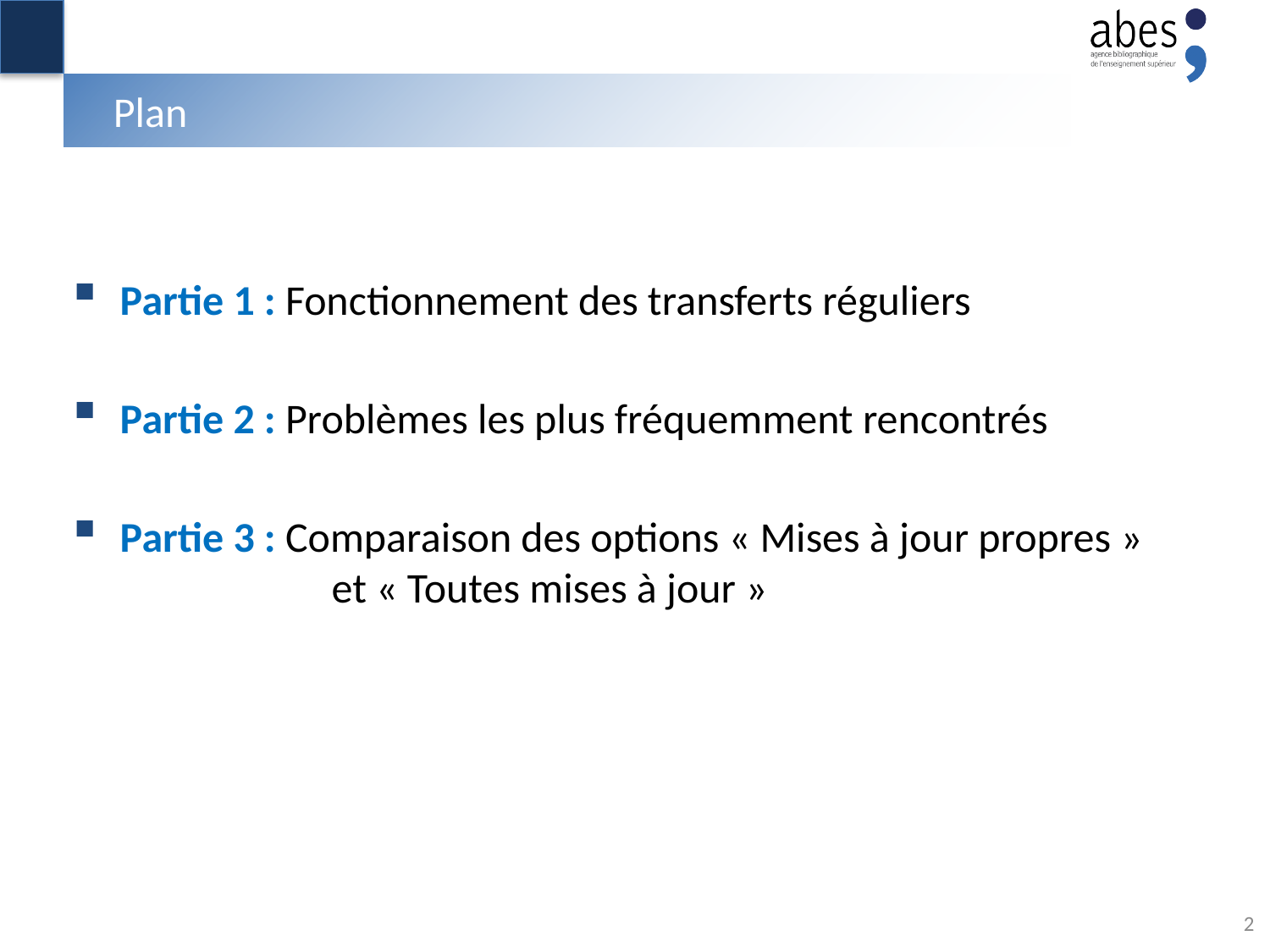

# Plan

Partie 1 : Fonctionnement des transferts réguliers

Partie 2 : Problèmes les plus fréquemment rencontrés

Partie 3 : Comparaison des options « Mises à jour propres » 	et « Toutes mises à jour »

2